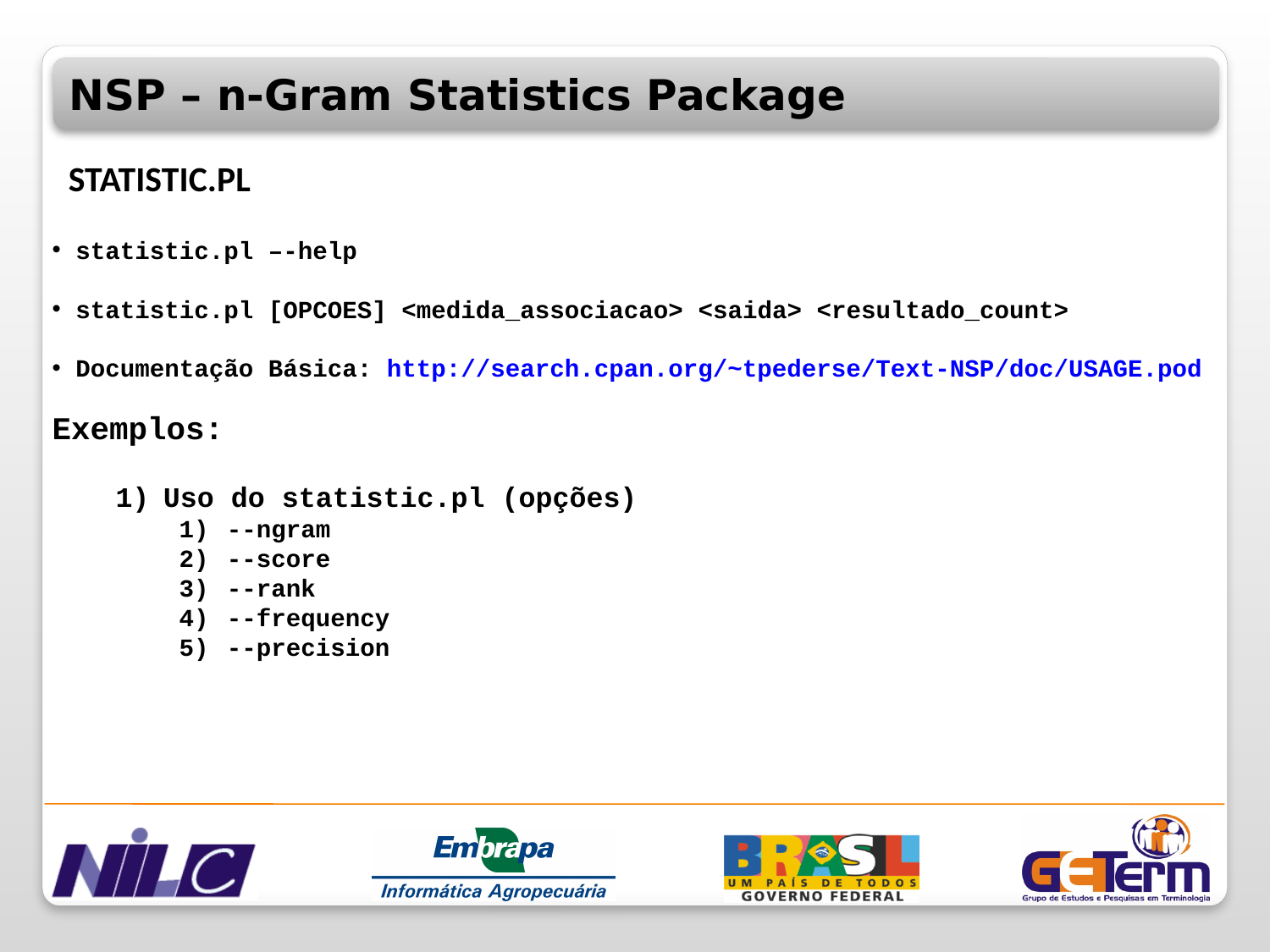

NSP – n-Gram Statistics Package
 STATISTIC.PL
 statistic.pl –-help

 statistic.pl [OPCOES] <medida_associacao> <saida> <resultado_count>

 Documentação Básica: http://search.cpan.org/~tpederse/Text-NSP/doc/USAGE.pod

Exemplos:

Uso do statistic.pl (opções)
--ngram
--score
--rank
--frequency
--precision